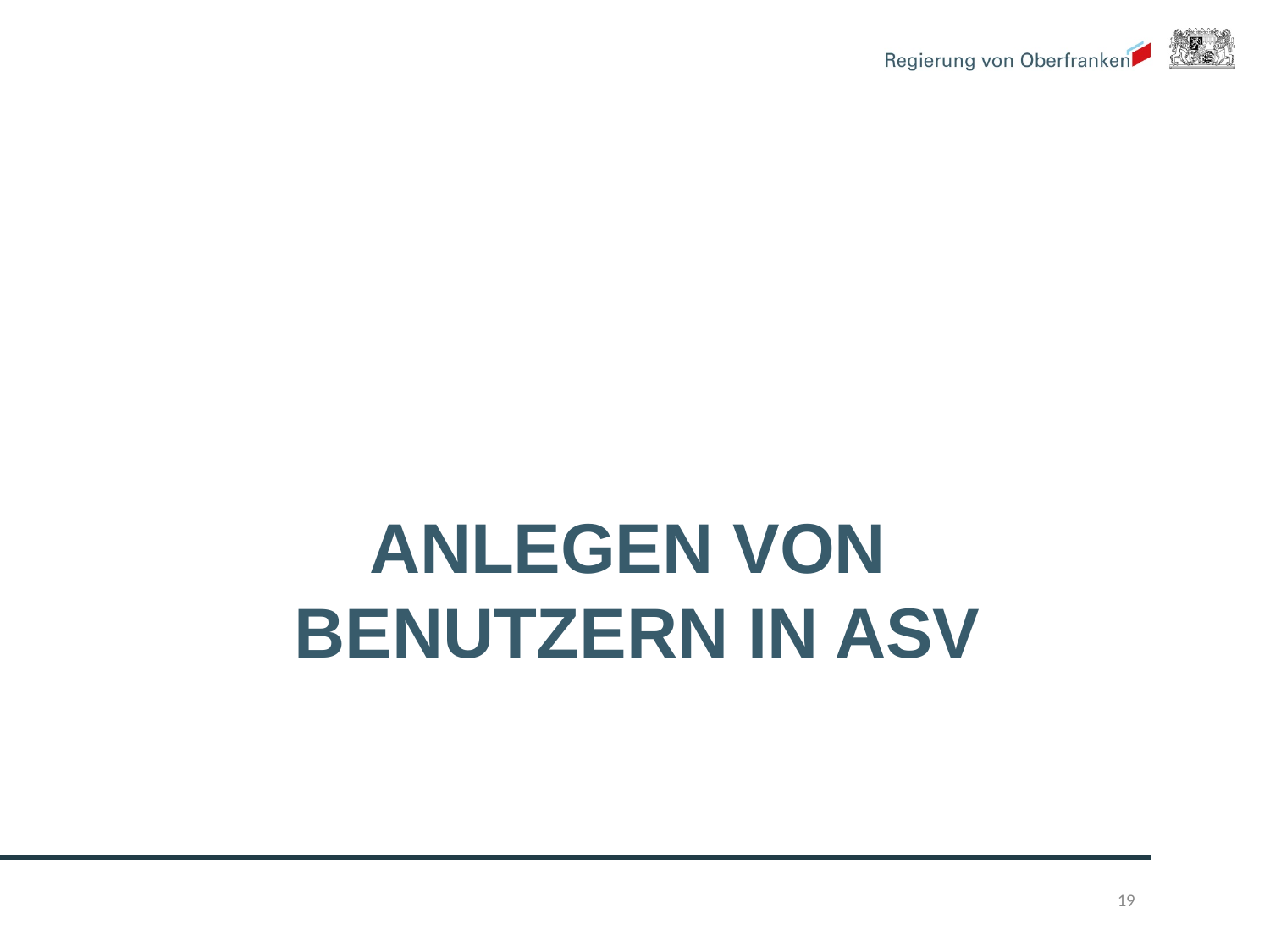

# Anlegen von Benutzern in ASV
19